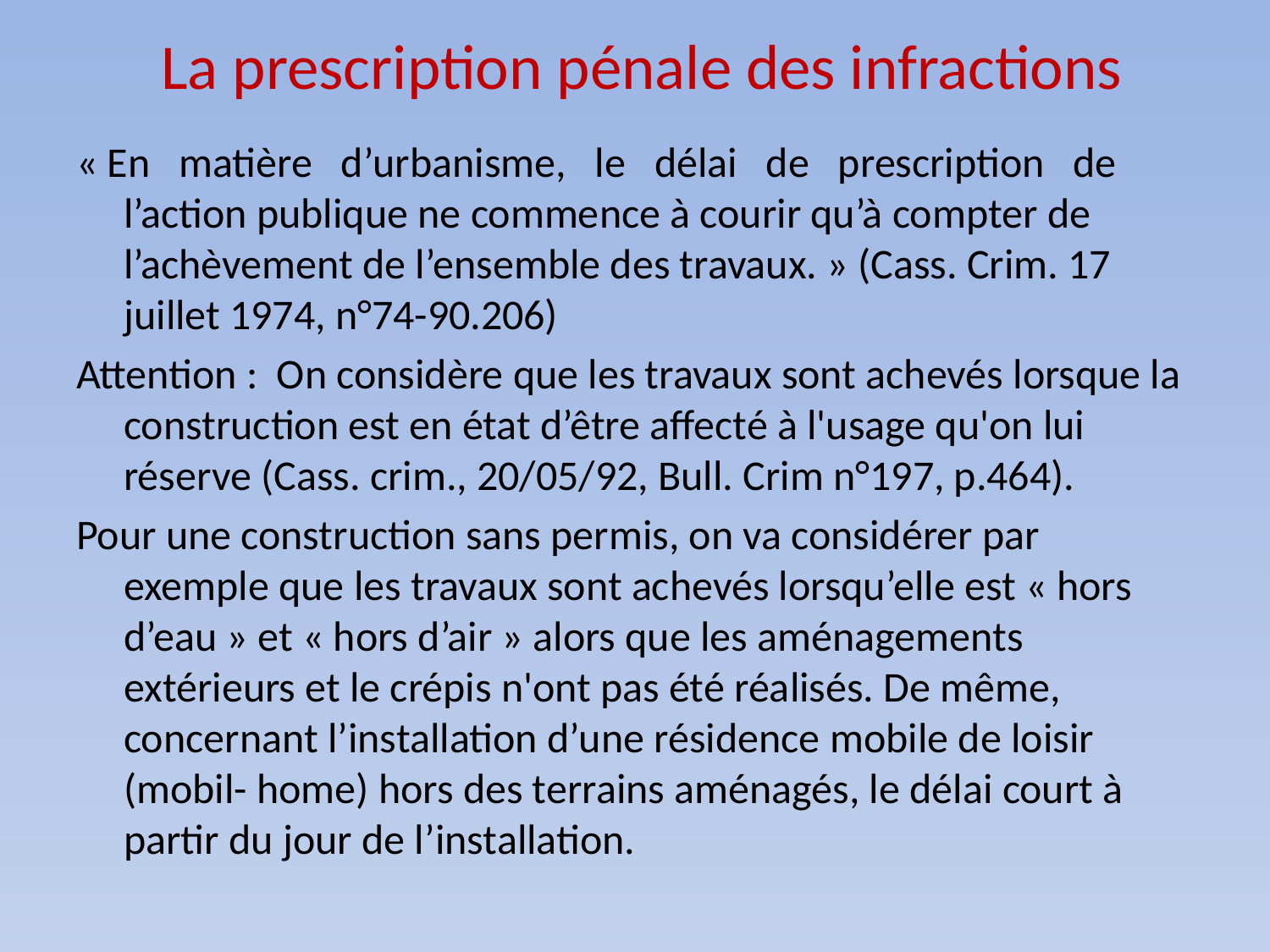

# La prescription pénale des infractions
« En   matière   d’urbanisme,   le   délai   de   prescription   de l’action publique ne commence à courir qu’à compter de l’achèvement de l’ensemble des travaux. » (Cass. Crim. 17 juillet 1974, n°74-90.206)
Attention :  On considère que les travaux sont achevés lorsque la construction est en état d’être affecté à l'usage qu'on lui réserve (Cass. crim., 20/05/92, Bull. Crim n°197, p.464).
Pour une construction sans permis, on va considérer par exemple que les travaux sont achevés lorsqu’elle est « hors d’eau » et « hors d’air » alors que les aménagements extérieurs et le crépis n'ont pas été réalisés. De même, concernant l’installation d’une résidence mobile de loisir (mobil- home) hors des terrains aménagés, le délai court à partir du jour de l’installation.